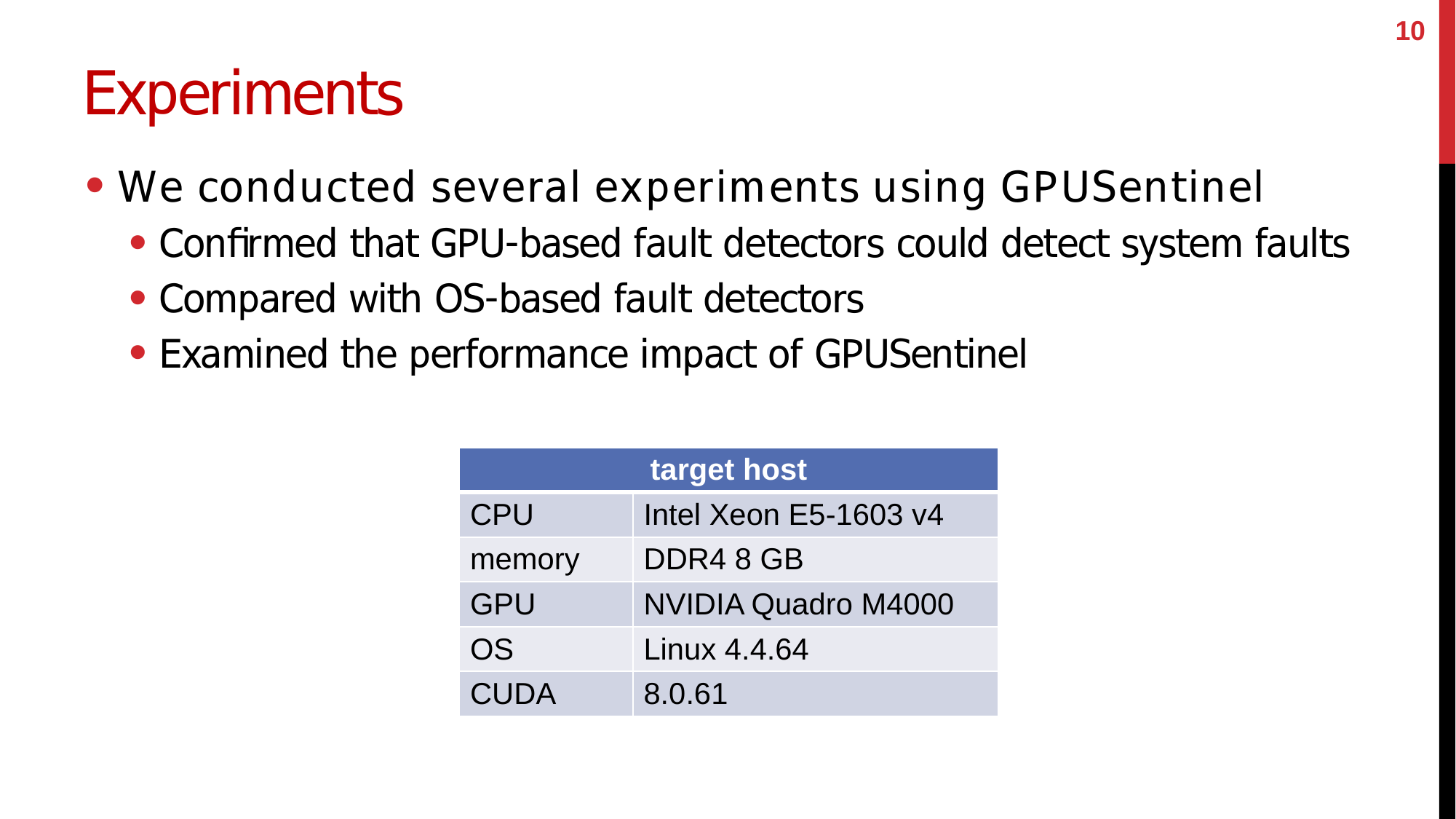

10
# Experiments
We conducted several experiments using GPUSentinel
Confirmed that GPU-based fault detectors could detect system faults
Compared with OS-based fault detectors
Examined the performance impact of GPUSentinel
| target host |  |
| --- | --- |
| CPU | Intel Xeon E5-1603 v4 |
| memory | DDR4 8 GB |
| GPU | NVIDIA Quadro M4000 |
| OS | Linux 4.4.64 |
| CUDA | 8.0.61 |